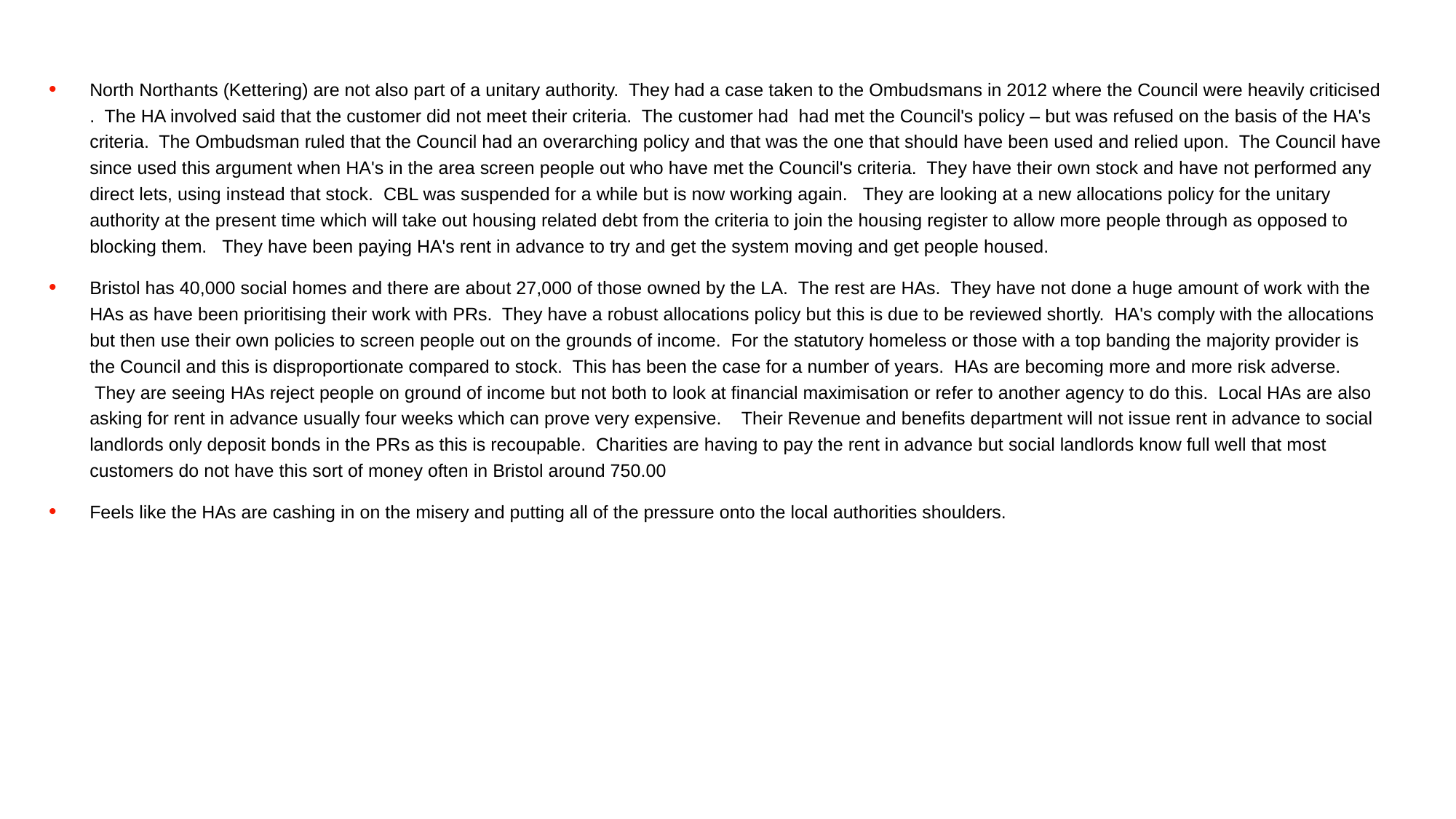

North Northants (Kettering) are not also part of a unitary authority.  They had a case taken to the Ombudsmans in 2012 where the Council were heavily criticised .  The HA involved said that the customer did not meet their criteria.  The customer had  had met the Council's policy – but was refused on the basis of the HA's criteria.  The Ombudsman ruled that the Council had an overarching policy and that was the one that should have been used and relied upon.  The Council have since used this argument when HA's in the area screen people out who have met the Council's criteria.  They have their own stock and have not performed any direct lets, using instead that stock.  CBL was suspended for a while but is now working again.   They are looking at a new allocations policy for the unitary authority at the present time which will take out housing related debt from the criteria to join the housing register to allow more people through as opposed to blocking them.   They have been paying HA's rent in advance to try and get the system moving and get people housed.
Bristol has 40,000 social homes and there are about 27,000 of those owned by the LA.  The rest are HAs.  They have not done a huge amount of work with the HAs as have been prioritising their work with PRs.  They have a robust allocations policy but this is due to be reviewed shortly.  HA's comply with the allocations but then use their own policies to screen people out on the grounds of income.  For the statutory homeless or those with a top banding the majority provider is the Council and this is disproportionate compared to stock.  This has been the case for a number of years.  HAs are becoming more and more risk adverse.   They are seeing HAs reject people on ground of income but not both to look at financial maximisation or refer to another agency to do this.  Local HAs are also asking for rent in advance usually four weeks which can prove very expensive.    Their Revenue and benefits department will not issue rent in advance to social landlords only deposit bonds in the PRs as this is recoupable.  Charities are having to pay the rent in advance but social landlords know full well that most customers do not have this sort of money often in Bristol around 750.00
Feels like the HAs are cashing in on the misery and putting all of the pressure onto the local authorities shoulders.